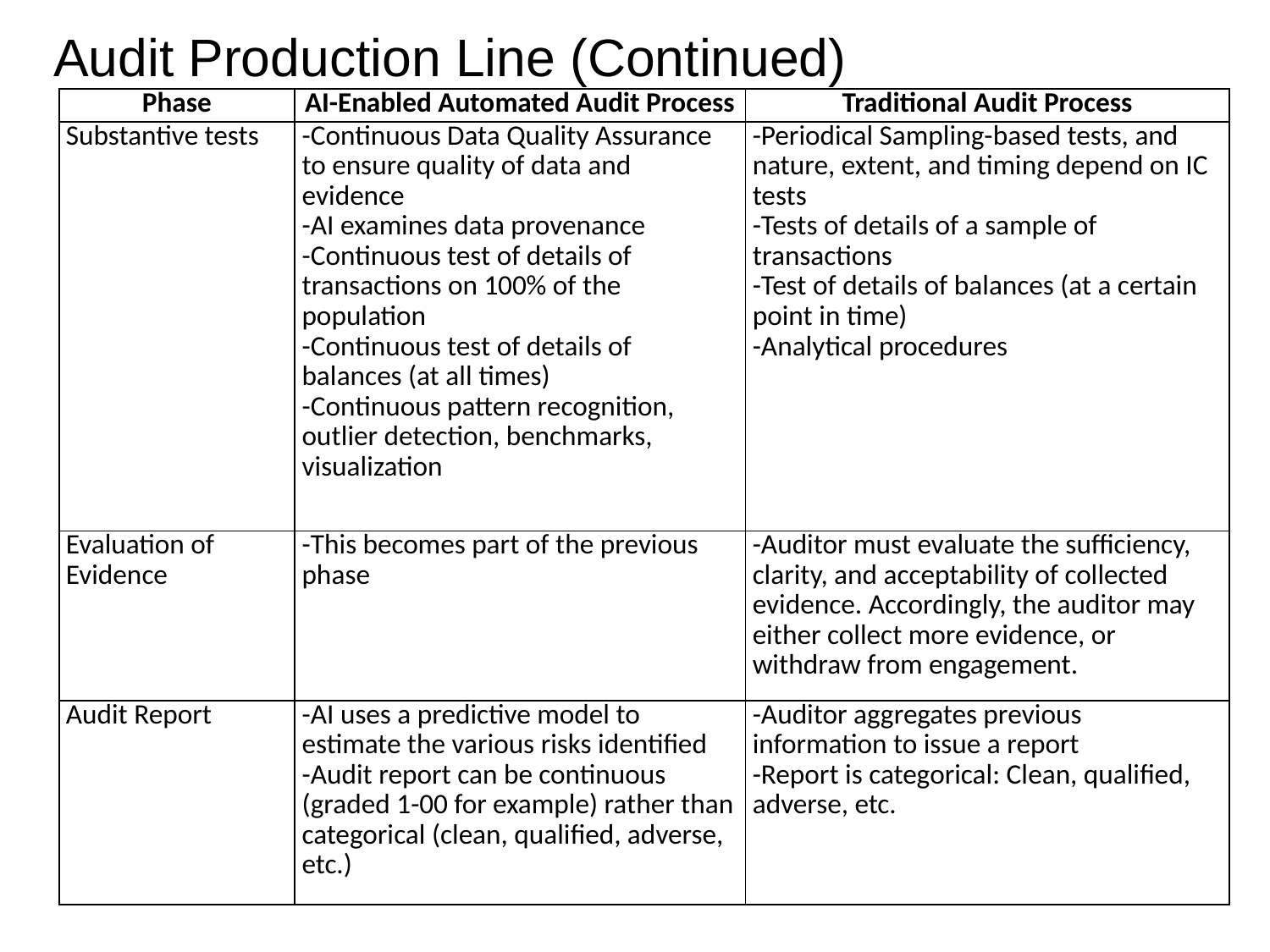

# Audit Production Line (Continued)
| Phase | AI-Enabled Automated Audit Process | Traditional Audit Process |
| --- | --- | --- |
| Substantive tests | -Continuous Data Quality Assurance to ensure quality of data and evidence -AI examines data provenance -Continuous test of details of transactions on 100% of the population -Continuous test of details of balances (at all times) -Continuous pattern recognition, outlier detection, benchmarks, visualization | -Periodical Sampling-based tests, and nature, extent, and timing depend on IC tests -Tests of details of a sample of transactions -Test of details of balances (at a certain point in time) -Analytical procedures |
| Evaluation of Evidence | -This becomes part of the previous phase | -Auditor must evaluate the sufficiency, clarity, and acceptability of collected evidence. Accordingly, the auditor may either collect more evidence, or withdraw from engagement. |
| Audit Report | -AI uses a predictive model to estimate the various risks identified -Audit report can be continuous (graded 1-00 for example) rather than categorical (clean, qualified, adverse, etc.) | -Auditor aggregates previous information to issue a report -Report is categorical: Clean, qualified, adverse, etc. |